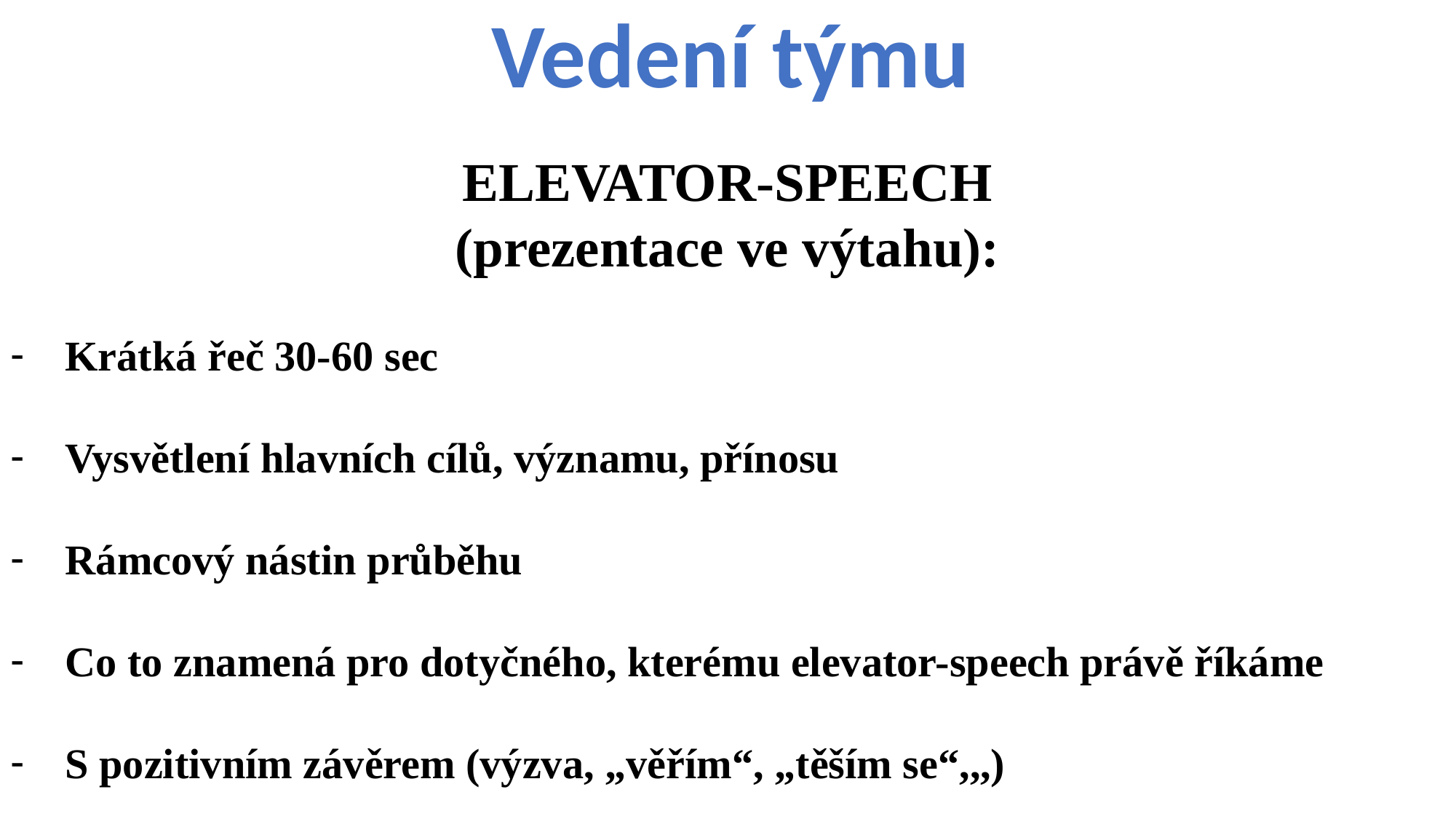

Vedení týmu

ELEVATOR-SPEECH
(prezentace ve výtahu):

Krátká řeč 30-60 sec

Vysvětlení hlavních cílů, významu, přínosu

Rámcový nástin průběhu

Co to znamená pro dotyčného, kterému elevator-speech právě říkáme

S pozitivním závěrem (výzva, „věřím“, „těším se“,,,)